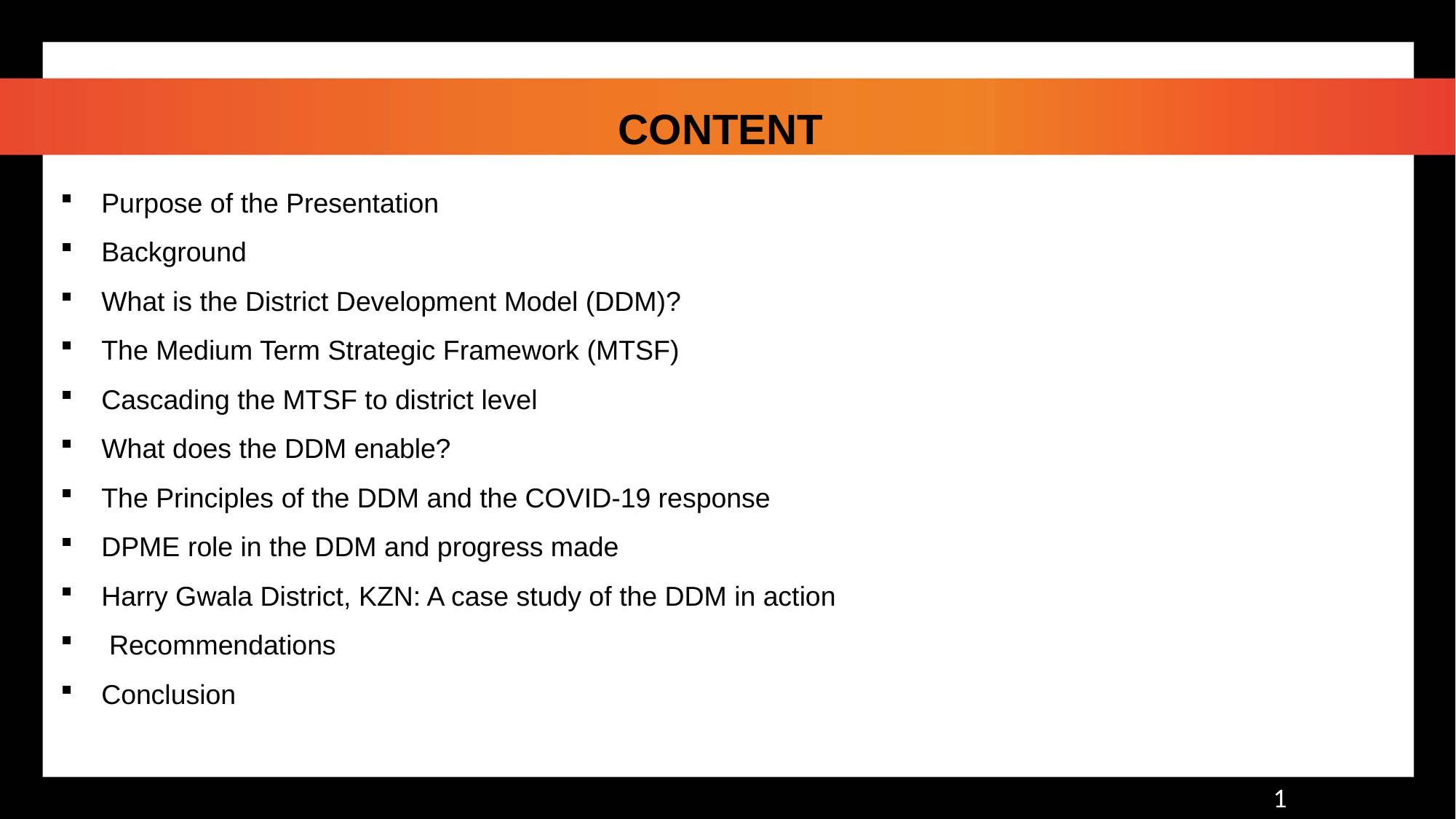

CONTENT
Purpose of the Presentation
Background
What is the District Development Model (DDM)?
The Medium Term Strategic Framework (MTSF)
Cascading the MTSF to district level
What does the DDM enable?
The Principles of the DDM and the COVID-19 response
DPME role in the DDM and progress made
Harry Gwala District, KZN: A case study of the DDM in action
 Recommendations
Conclusion
1